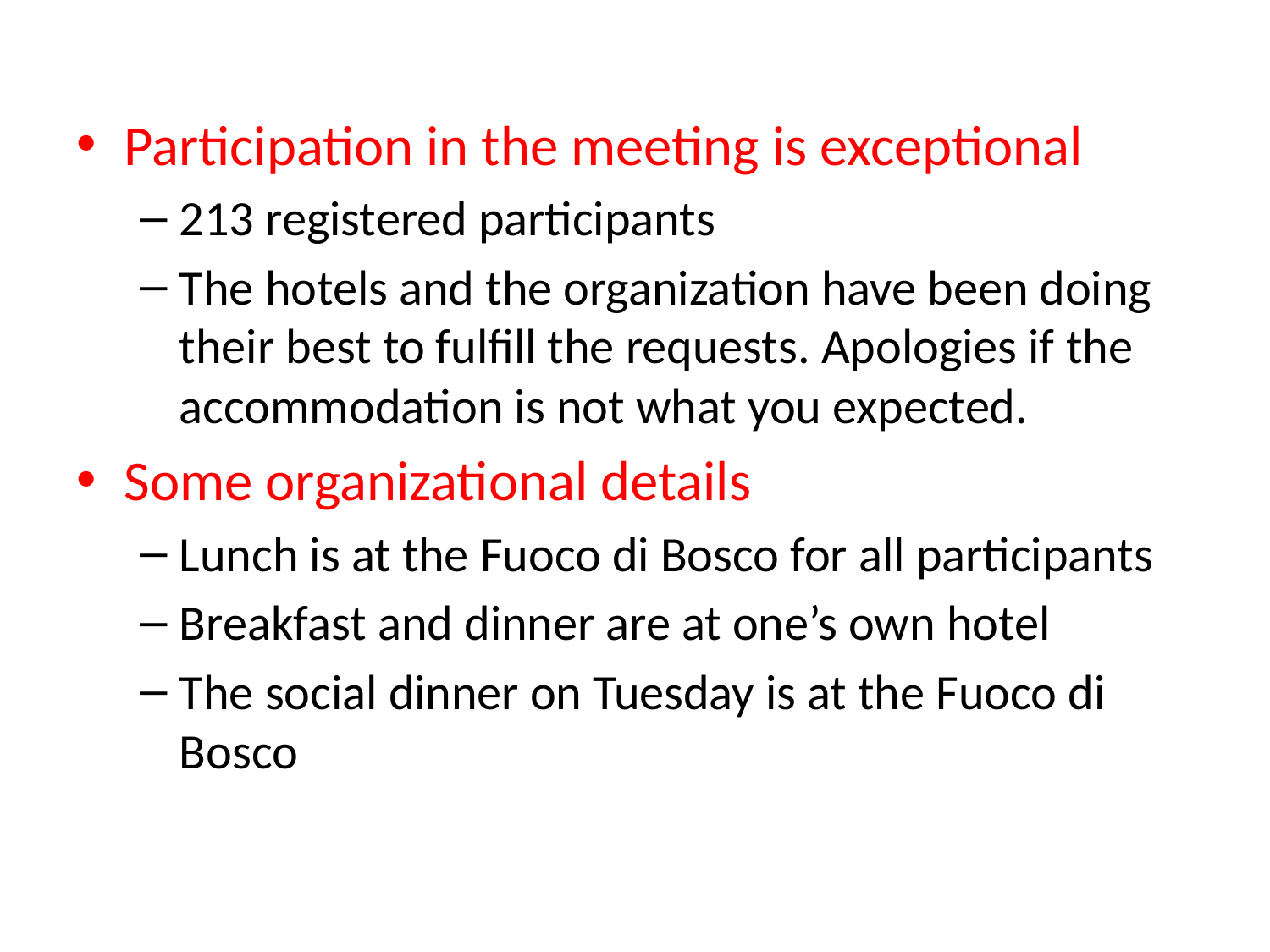

Participation in the meeting is exceptional
213 registered participants
The hotels and the organization have been doing their best to fulfill the requests. Apologies if the accommodation is not what you expected.
Some organizational details
Lunch is at the Fuoco di Bosco for all participants
Breakfast and dinner are at one’s own hotel
The social dinner on Tuesday is at the Fuoco di Bosco